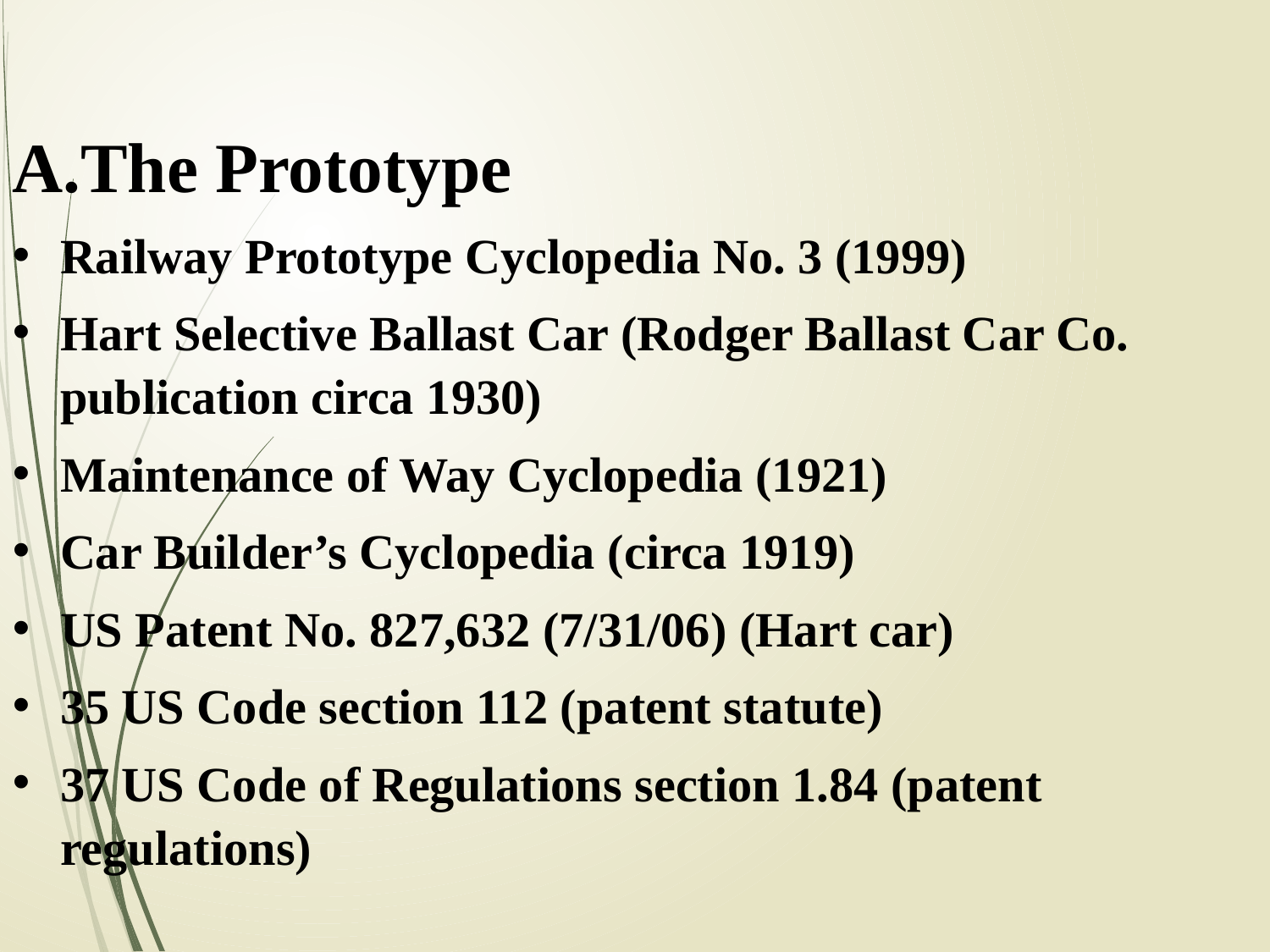

The Prototype
Railway Prototype Cyclopedia No. 3 (1999)
Hart Selective Ballast Car (Rodger Ballast Car Co. publication circa 1930)
Maintenance of Way Cyclopedia (1921)
Car Builder’s Cyclopedia (circa 1919)
US Patent No. 827,632 (7/31/06) (Hart car)
35 US Code section 112 (patent statute)
37 US Code of Regulations section 1.84 (patent regulations)